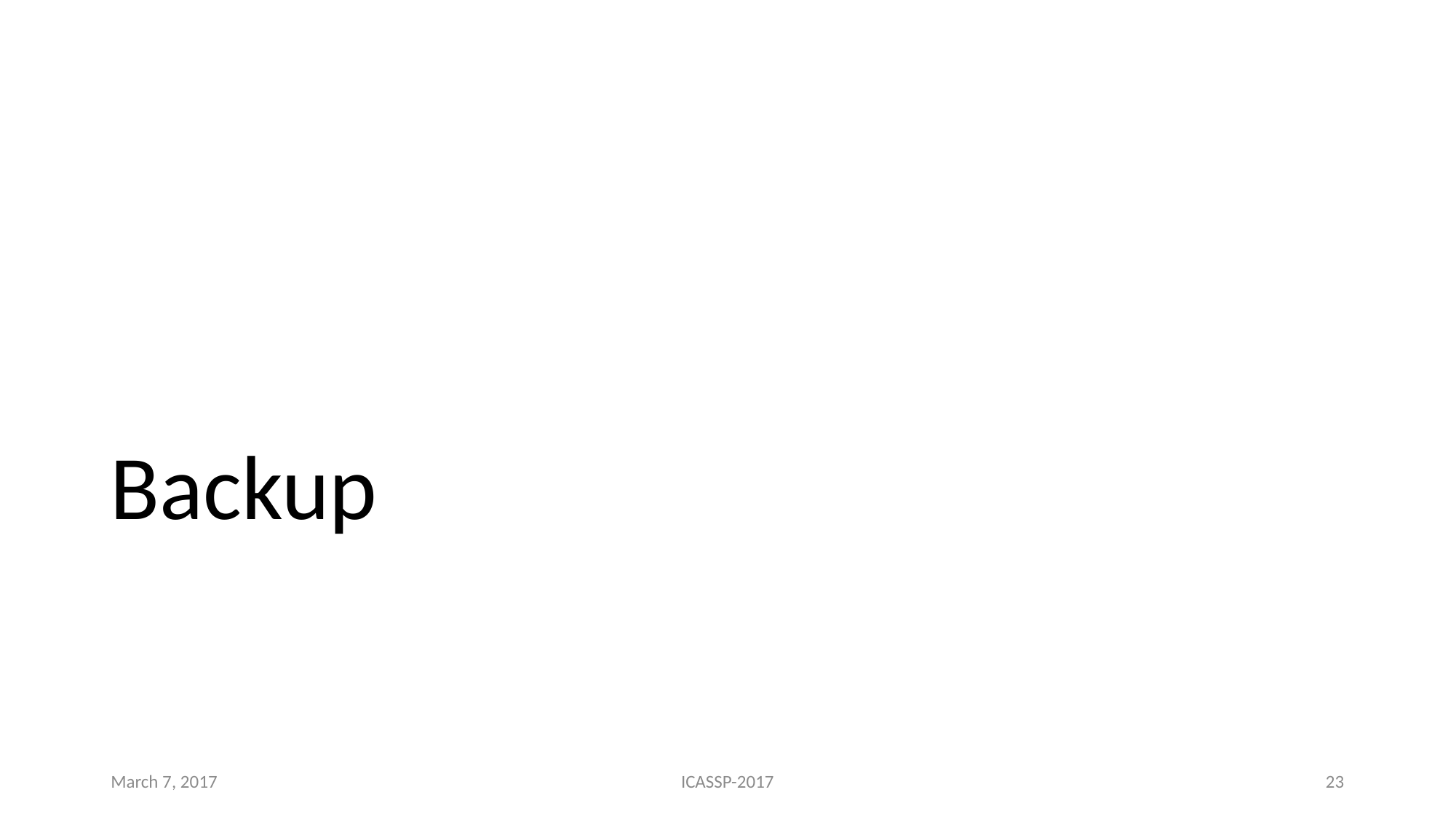

# Backup

March 7, 2017
ICASSP-2017
23